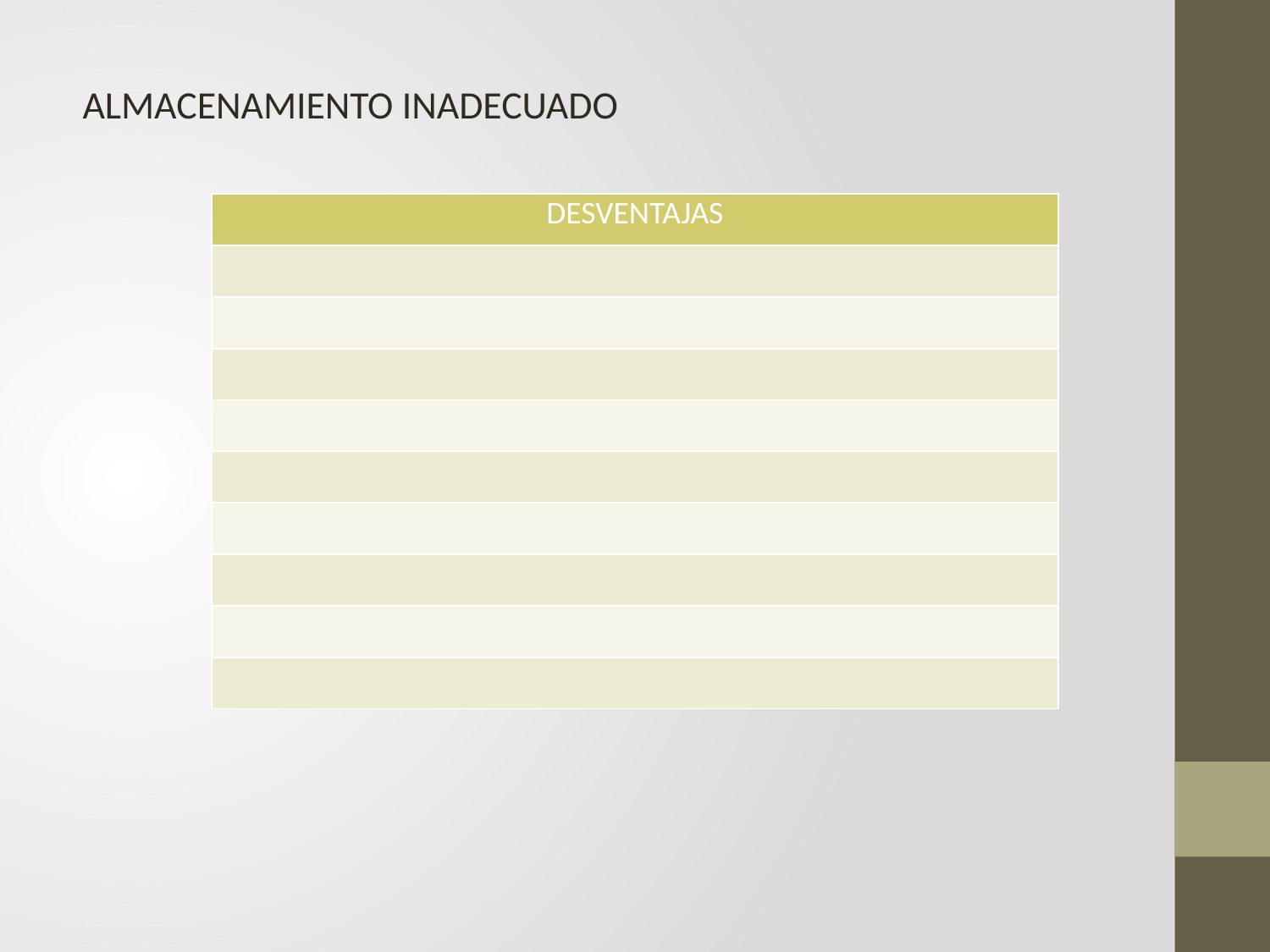

ALMACENAMIENTO INADECUADO

| DESVENTAJAS |
| --- |
|  |
|  |
|  |
|  |
|  |
|  |
|  |
|  |
|  |